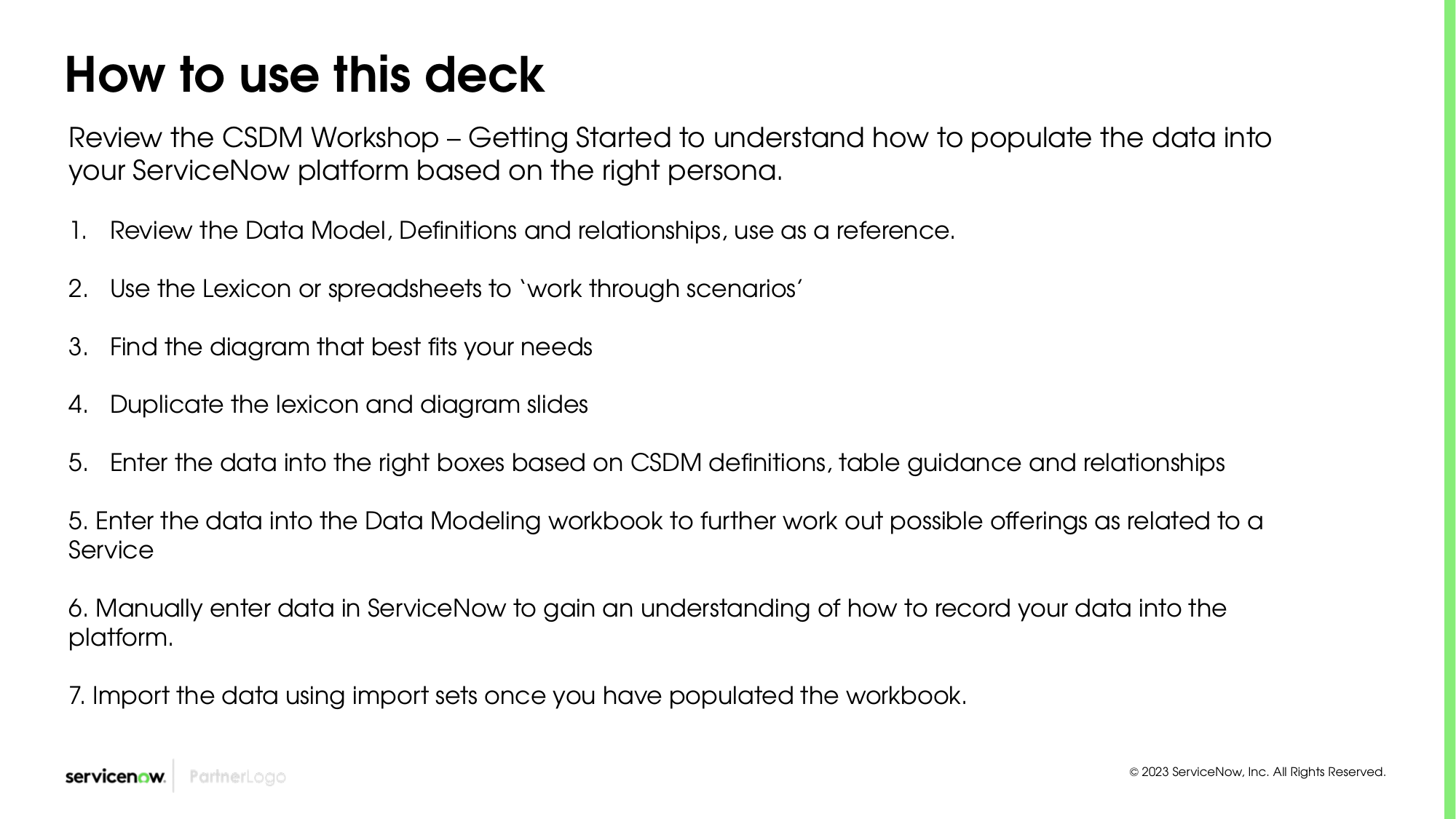

# How to use this deck
Review the CSDM Workshop – Getting Started to understand how to populate the data into your ServiceNow platform based on the right persona.

Review the Data Model, Definitions and relationships, use as a reference.

Use the Lexicon or spreadsheets to ‘work through scenarios’
Find the diagram that best fits your needs
Duplicate the lexicon and diagram slides

Enter the data into the right boxes based on CSDM definitions, table guidance and relationships

5. Enter the data into the Data Modeling workbook to further work out possible offerings as related to a Service

6. Manually enter data in ServiceNow to gain an understanding of how to record your data into the platform.

7. Import the data using import sets once you have populated the workbook.